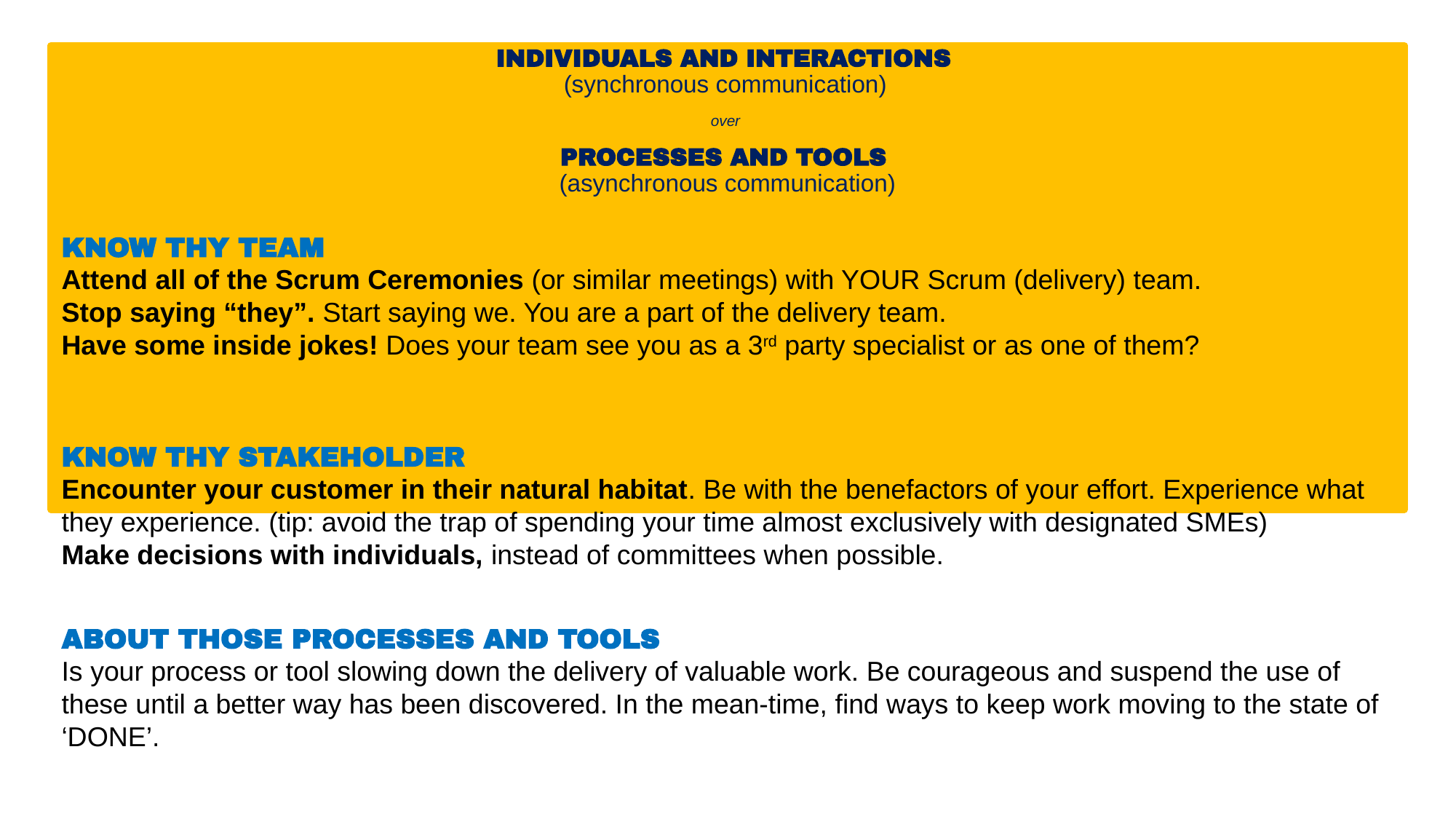

INDIVIDUALS AND INTERACTIONS
(synchronous communication)
over
PROCESSES AND TOOLS
(asynchronous communication)
KNOW THY TEAM
Attend all of the Scrum Ceremonies (or similar meetings) with YOUR Scrum (delivery) team.
Stop saying “they”. Start saying we. You are a part of the delivery team.
Have some inside jokes! Does your team see you as a 3rd party specialist or as one of them?

KNOW THY STAKEHOLDER
Encounter your customer in their natural habitat. Be with the benefactors of your effort. Experience what they experience. (tip: avoid the trap of spending your time almost exclusively with designated SMEs)
Make decisions with individuals, instead of committees when possible.
ABOUT THOSE PROCESSES AND TOOLS
Is your process or tool slowing down the delivery of valuable work. Be courageous and suspend the use of these until a better way has been discovered. In the mean-time, find ways to keep work moving to the state of ‘DONE’.